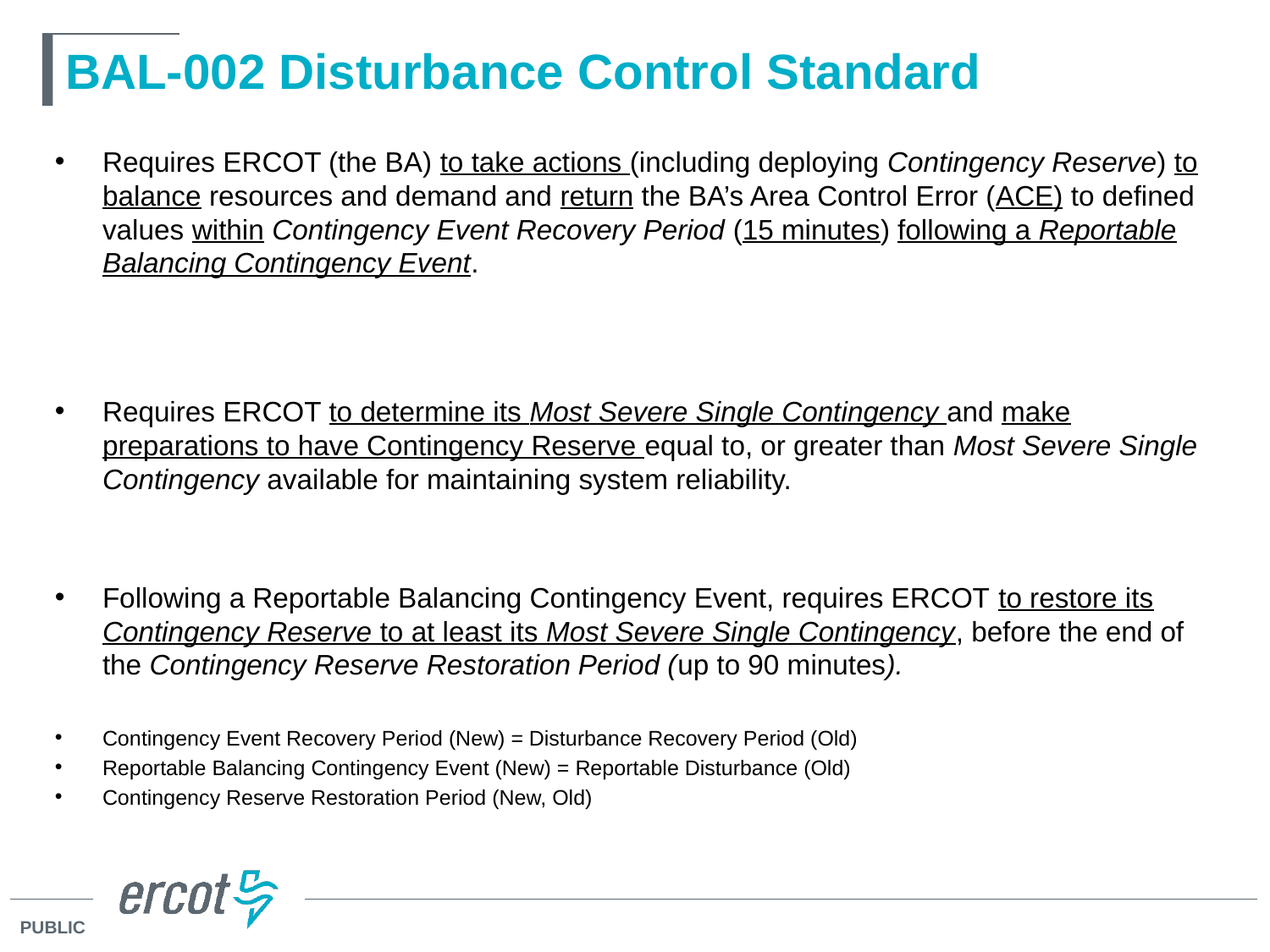

# BAL-002 Disturbance Control Standard
Requires ERCOT (the BA) to take actions (including deploying Contingency Reserve) to balance resources and demand and return the BA’s Area Control Error (ACE) to defined values within Contingency Event Recovery Period (15 minutes) following a Reportable Balancing Contingency Event.

Requires ERCOT to determine its Most Severe Single Contingency and make preparations to have Contingency Reserve equal to, or greater than Most Severe Single Contingency available for maintaining system reliability.

Following a Reportable Balancing Contingency Event, requires ERCOT to restore its Contingency Reserve to at least its Most Severe Single Contingency, before the end of the Contingency Reserve Restoration Period (up to 90 minutes).

Contingency Event Recovery Period (New) = Disturbance Recovery Period (Old)
Reportable Balancing Contingency Event (New) = Reportable Disturbance (Old)
Contingency Reserve Restoration Period (New, Old)

12